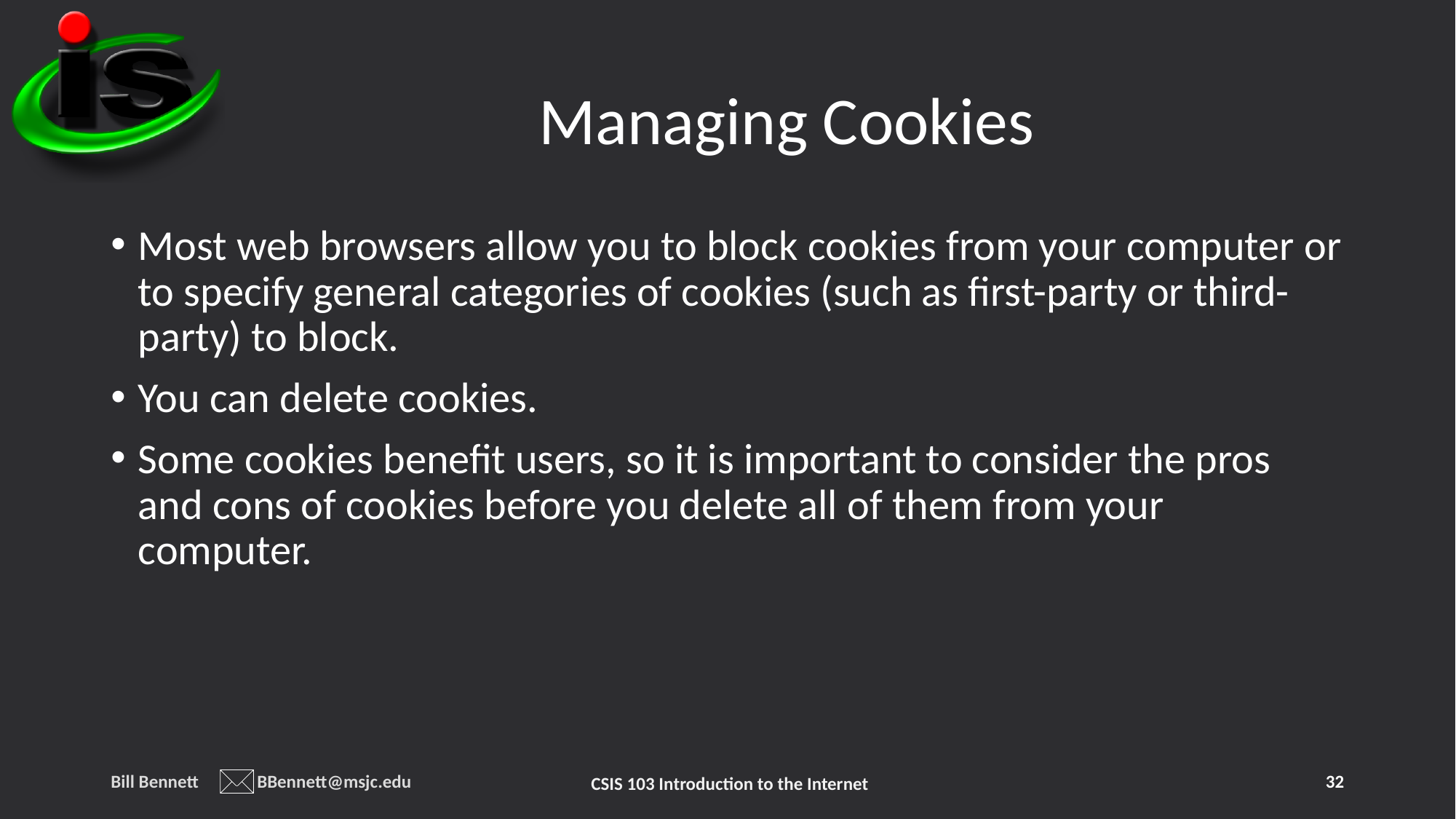

# Managing Cookies
Most web browsers allow you to block cookies from your computer or to specify general categories of cookies (such as first-party or third-party) to block.
You can delete cookies.
Some cookies benefit users, so it is important to consider the pros and cons of cookies before you delete all of them from your computer.
Bill Bennett              BBennett@msjc.edu
32